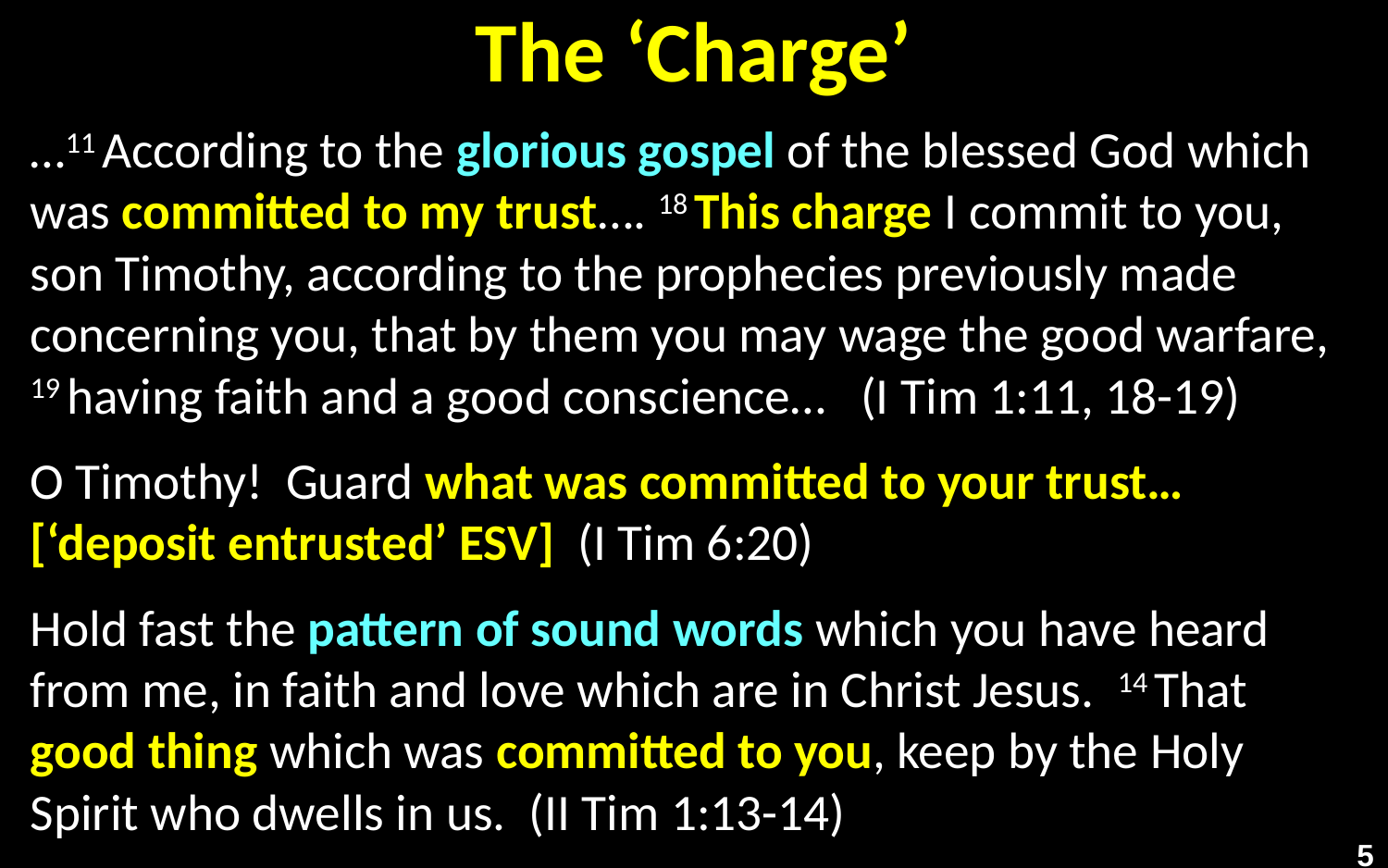

# The ‘Charge’
…11 According to the glorious gospel of the blessed God which was committed to my trust…. 18 This charge I commit to you, son Timothy, according to the prophecies previously made concerning you, that by them you may wage the good warfare, 19 having faith and a good conscience…   (I Tim 1:11, 18-19)
O Timothy!  Guard what was committed to your trust… [‘deposit entrusted’ ESV]  (I Tim 6:20)
Hold fast the pattern of sound words which you have heard from me, in faith and love which are in Christ Jesus.  14 That good thing which was committed to you, keep by the Holy Spirit who dwells in us.  (II Tim 1:13-14)
5